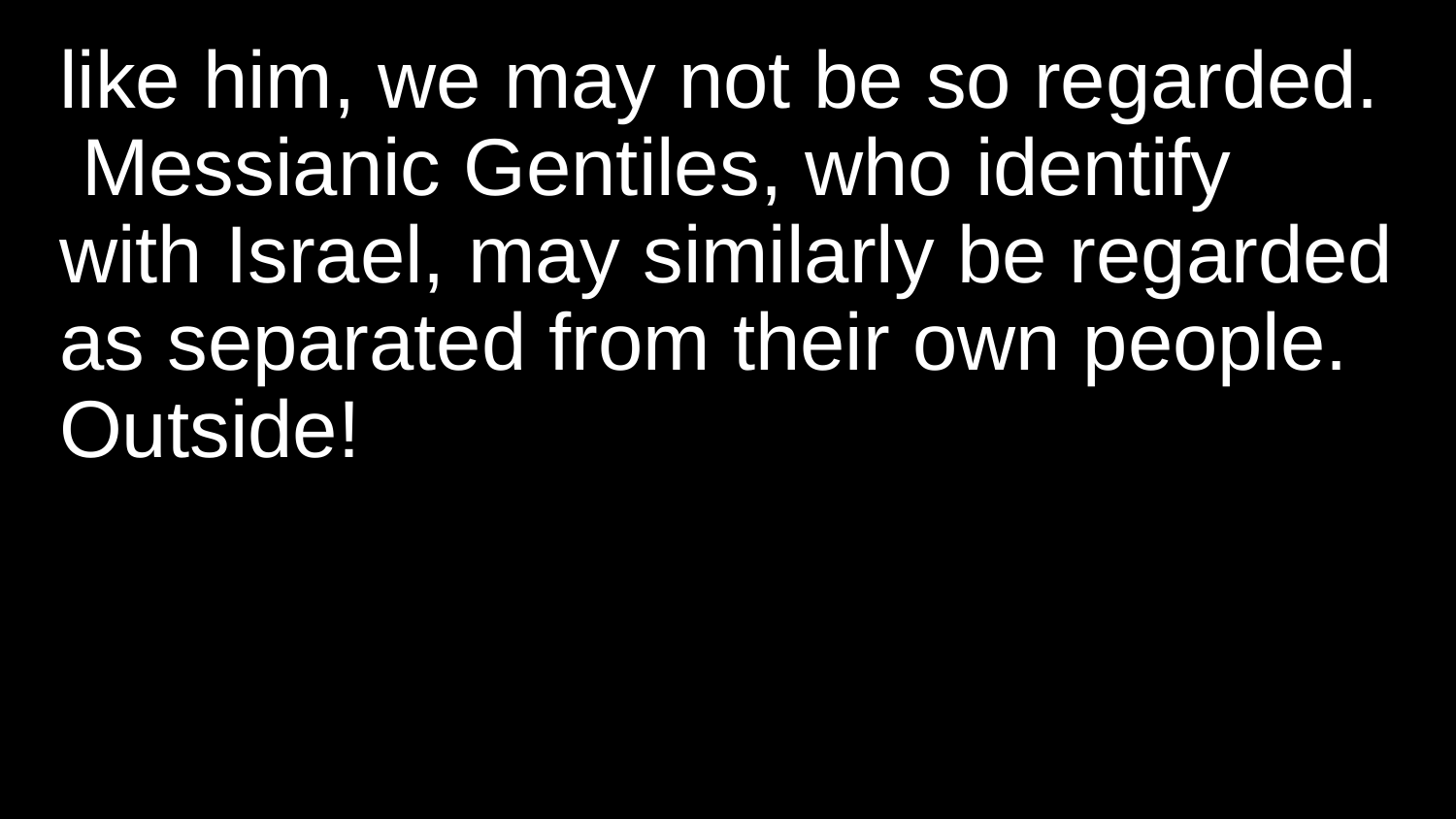

like him, we may not be so regarded.  Messianic Gentiles, who identify with Israel, may similarly be regarded as separated from their own people.  Outside!